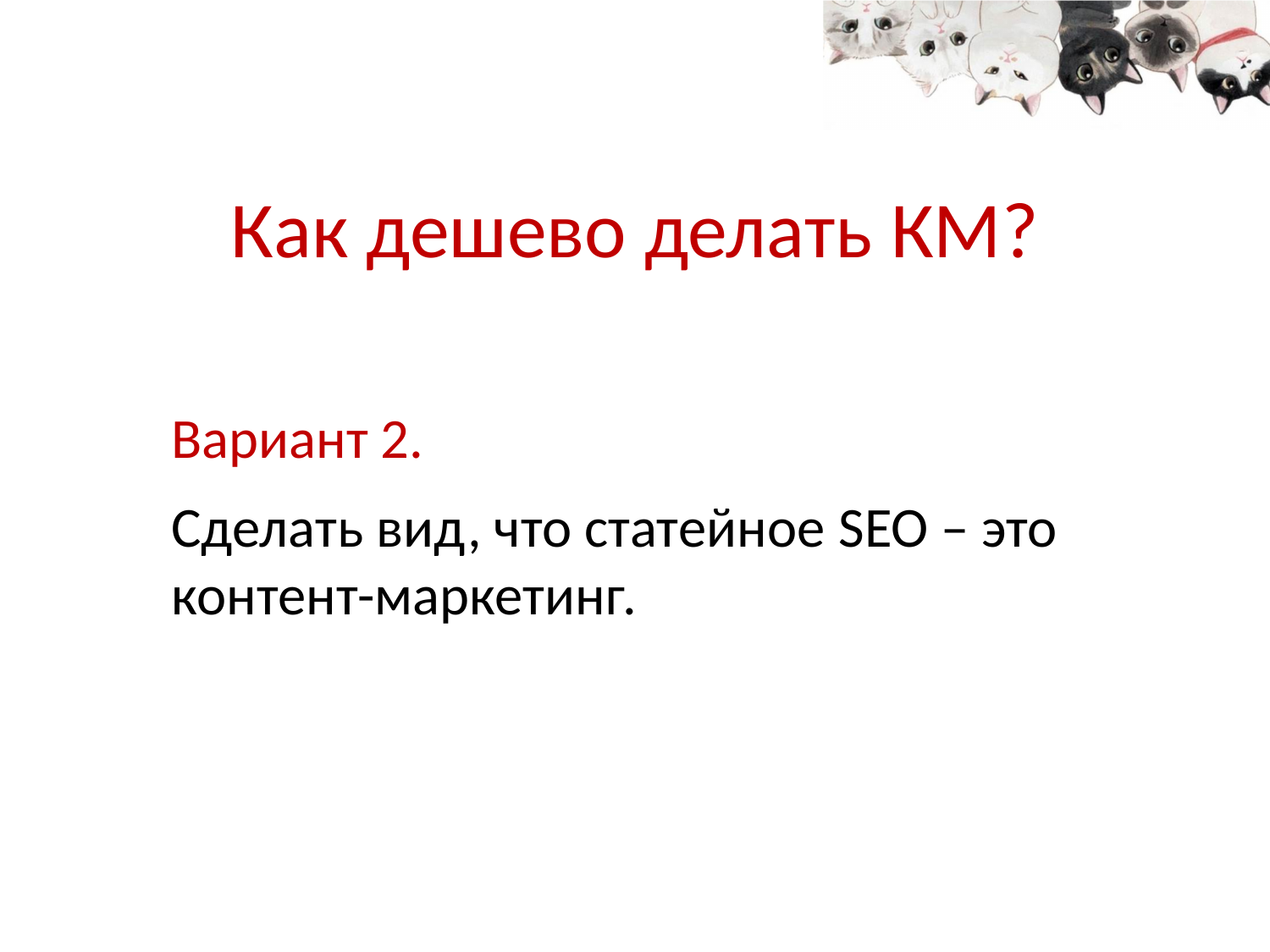

# Как дешево делать КМ?
Вариант 2.
Сделать вид, что статейное SEO – это контент-маркетинг.